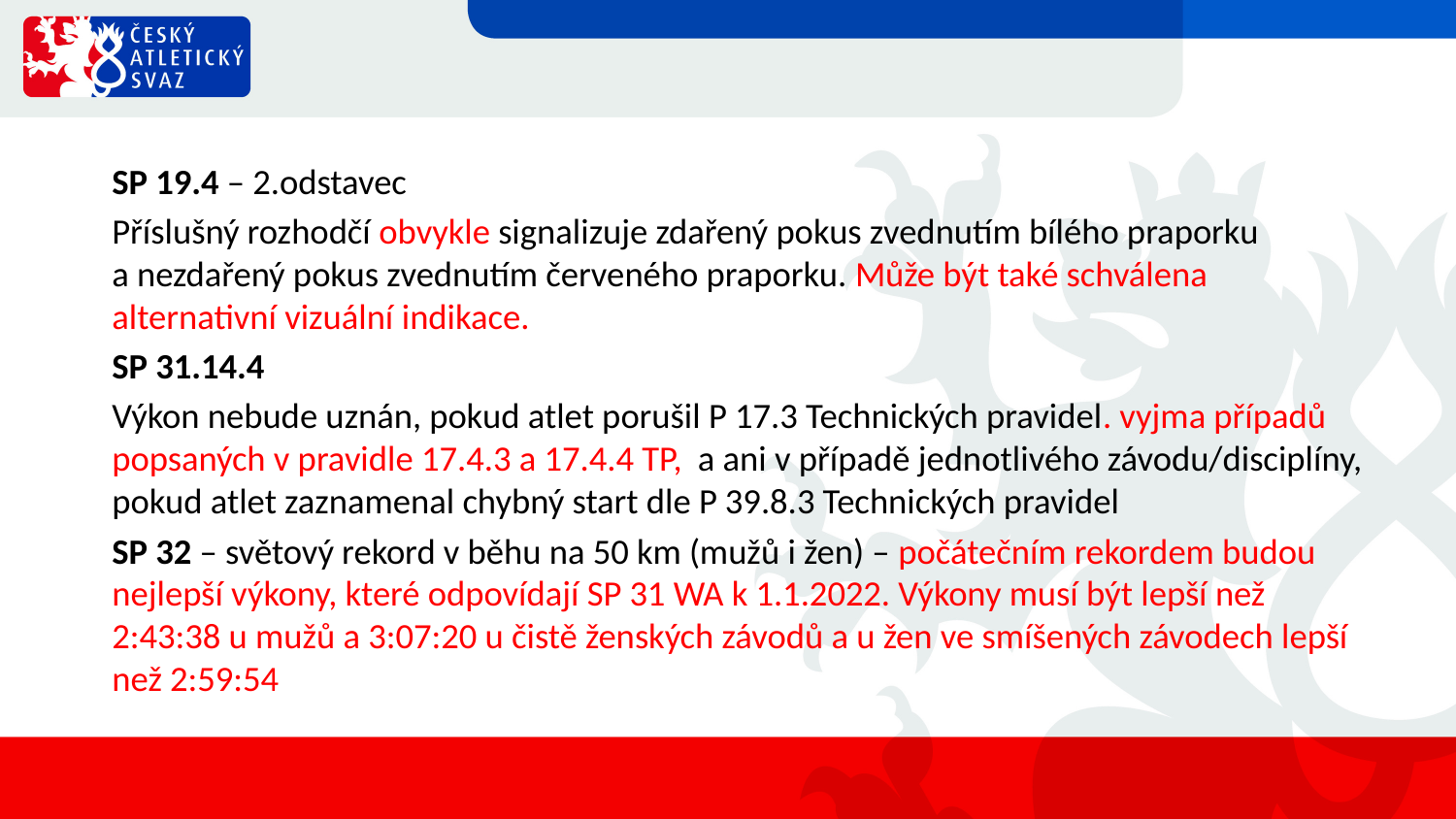

SP 19.4 – 2.odstavec
Příslušný rozhodčí obvykle signalizuje zdařený pokus zvednutím bílého praporku a nezdařený pokus zvednutím červeného praporku. Může být také schválena alternativní vizuální indikace.
SP 31.14.4
Výkon nebude uznán, pokud atlet porušil P 17.3 Technických pravidel. vyjma případů popsaných v pravidle 17.4.3 a 17.4.4 TP,  a ani v případě jednotlivého závodu/disciplíny, pokud atlet zaznamenal chybný start dle P 39.8.3 Technických pravidel
SP 32 – světový rekord v běhu na 50 km (mužů i žen) – počátečním rekordem budou nejlepší výkony, které odpovídají SP 31 WA k 1.1.2022. Výkony musí být lepší než 2:43:38 u mužů a 3:07:20 u čistě ženských závodů a u žen ve smíšených závodech lepší než 2:59:54